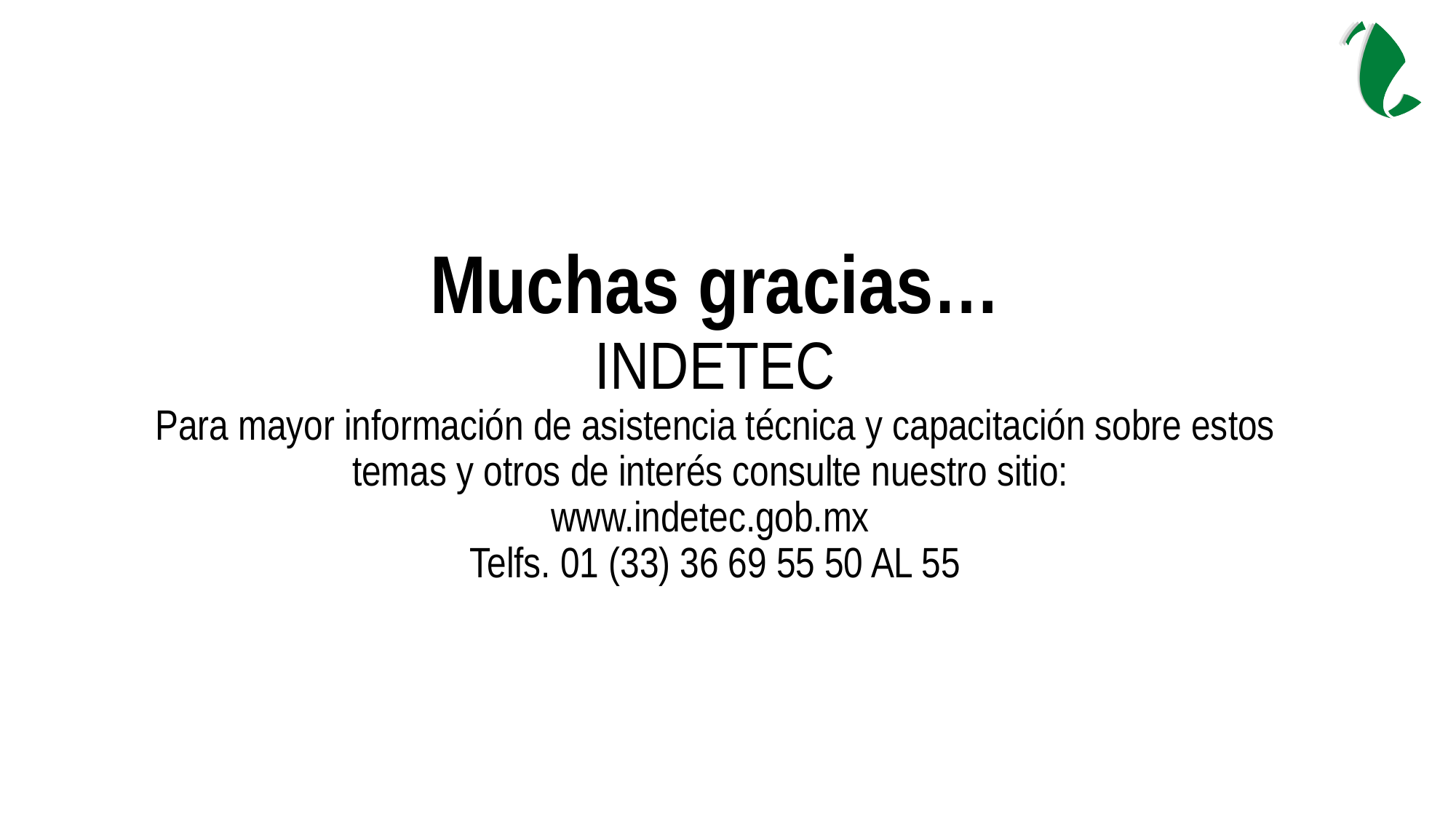

Muchas gracias…
INDETEC
Para mayor información de asistencia técnica y capacitación sobre estos temas y otros de interés consulte nuestro sitio:
www.indetec.gob.mx
Telfs. 01 (33) 36 69 55 50 AL 55